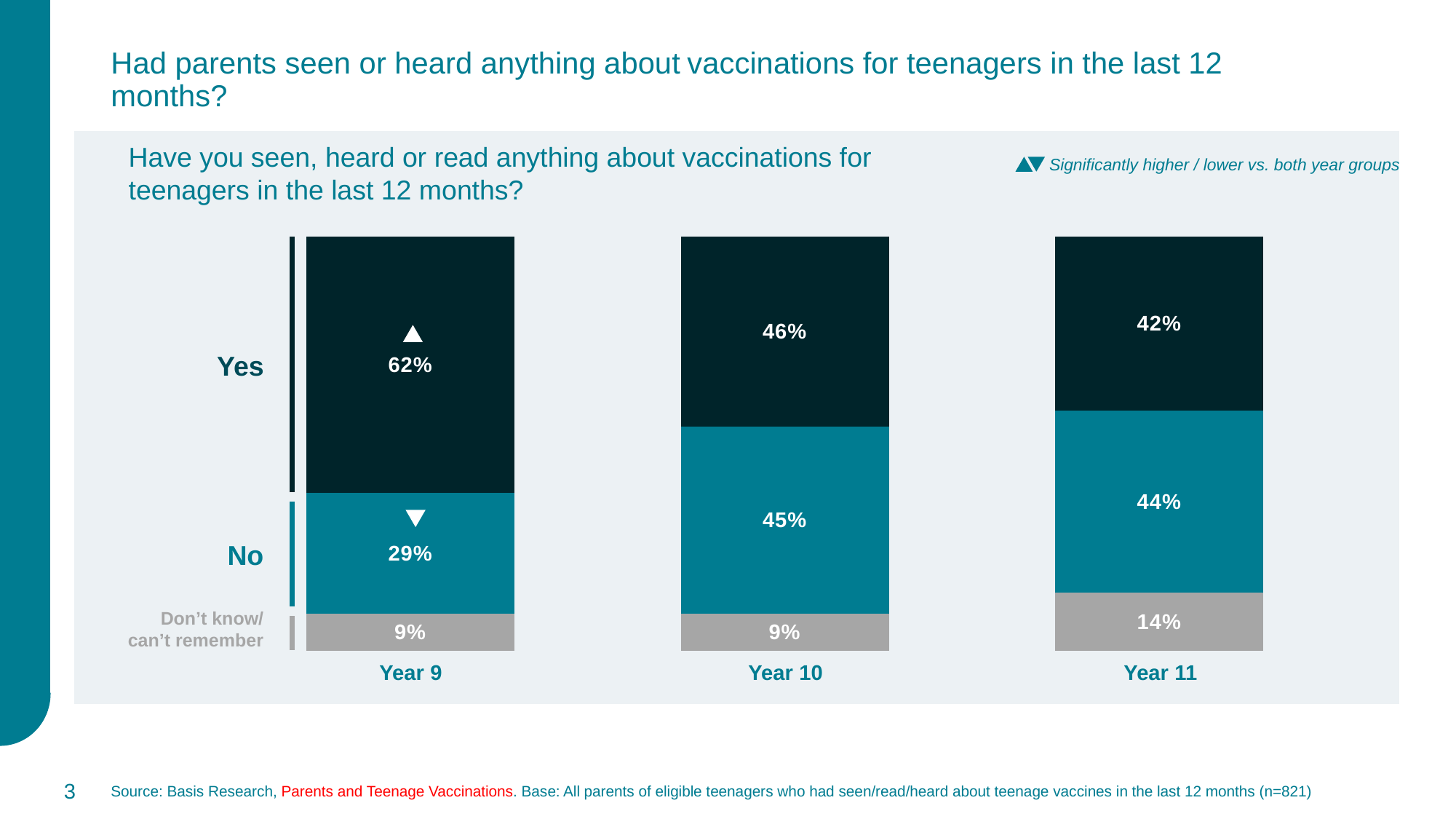

Had parents seen or heard anything about vaccinations for teenagers in the last 12 months?

Have you seen, heard or read anything about vaccinations for teenagers in the last 12 months?
Significantly higher / lower vs. both year groups

### Chart

| Category | Yes | No | Don't Know |
|---|---|---|---|
| Year 9 | 0.62 | 0.29 | 0.09 |
| Year 10 | 0.46 | 0.45 | 0.09 |
| Year 11 | 0.42 | 0.44 | 0.14 |
Yes

No
Don’t know/ can’t remember
| Year 9 | Year 10 | Year 11 |
| --- | --- | --- |
3
Source: Basis Research, Parents and Teenage Vaccinations. Base: All parents of eligible teenagers who had seen/read/heard about teenage vaccines in the last 12 months (n=821)